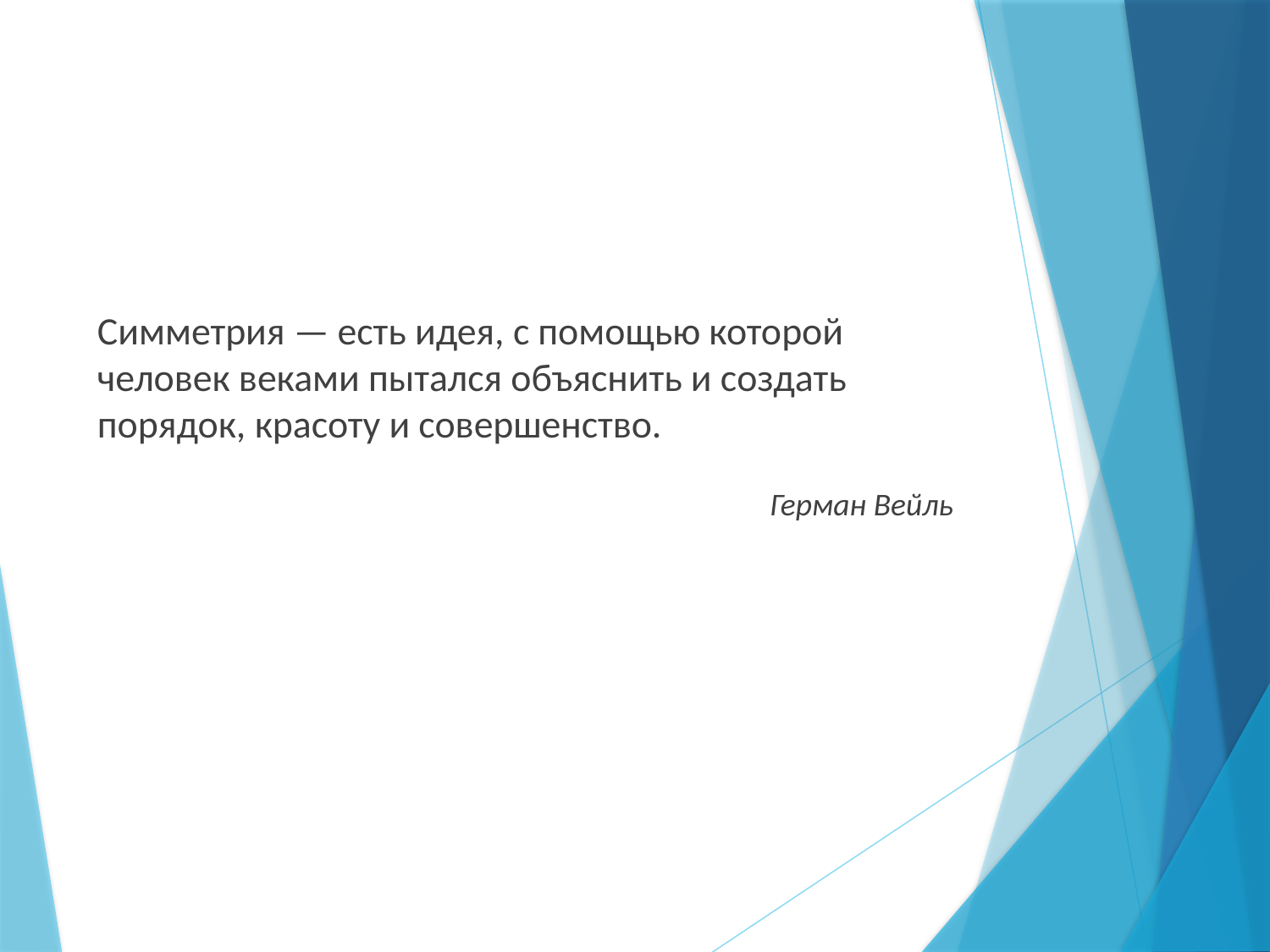

#
Симметрия — есть идея, с помощью которой человек веками пытался объяснить и создать порядок, красоту и совершенство.

Герман Вейль